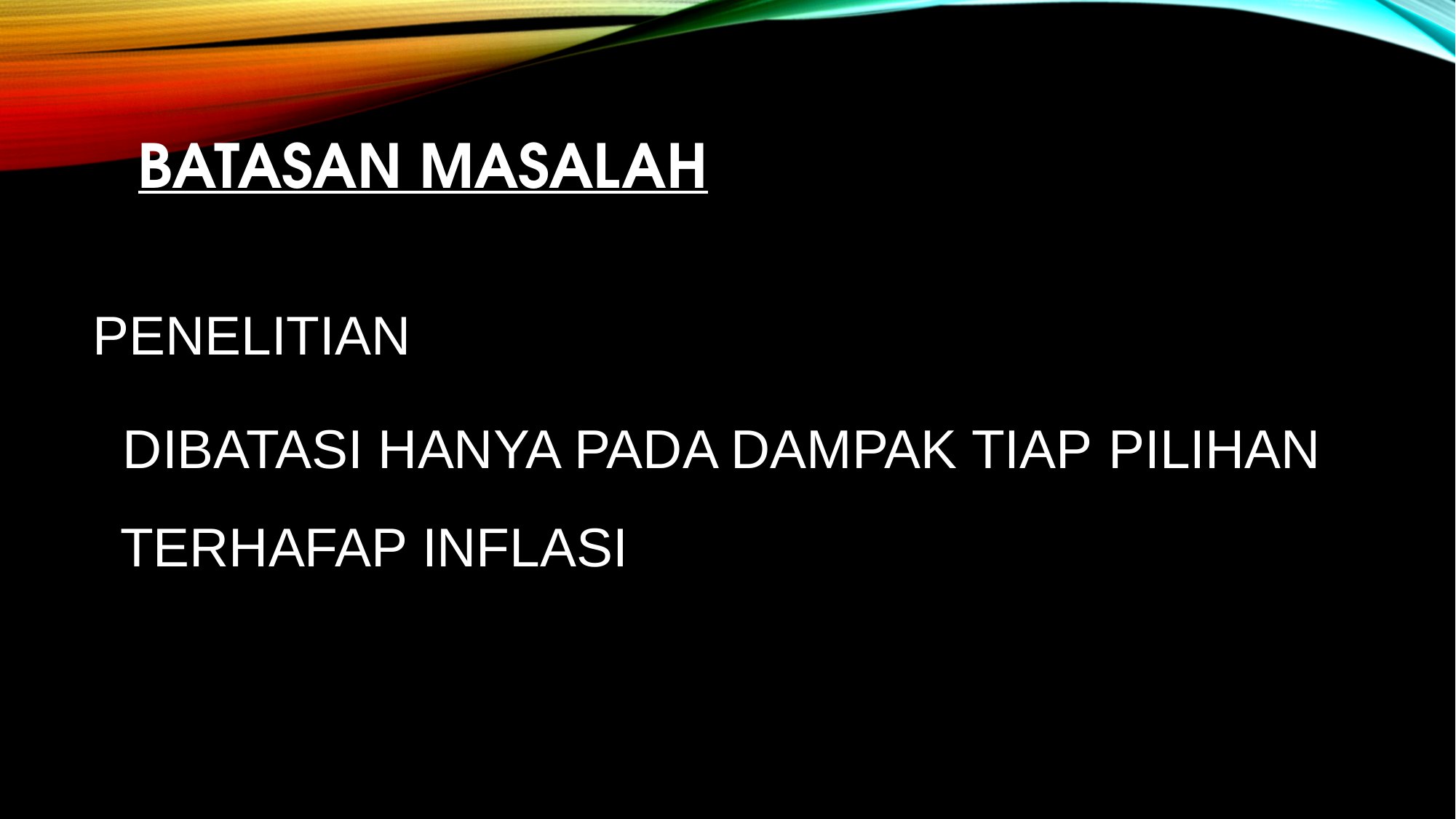

# BATASAN MASALAH
PENELITIAN
  DIBATASI HANYA PADA DAMPAK TIAP PILIHAN TERHAFAP INFLASI